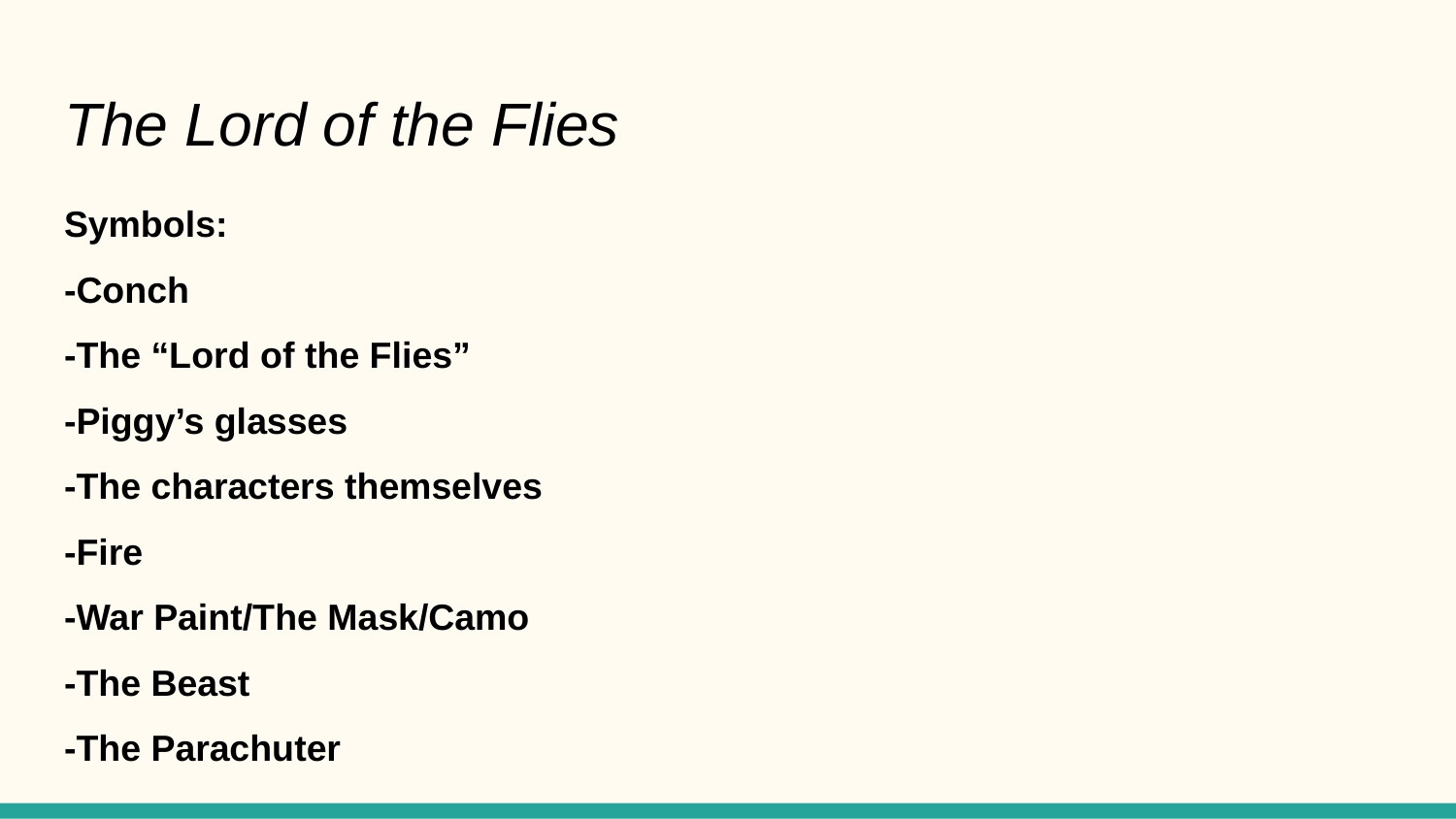

# The Lord of the Flies
Symbols:
-Conch
-The “Lord of the Flies”
-Piggy’s glasses
-The characters themselves
-Fire
-War Paint/The Mask/Camo
-The Beast
-The Parachuter